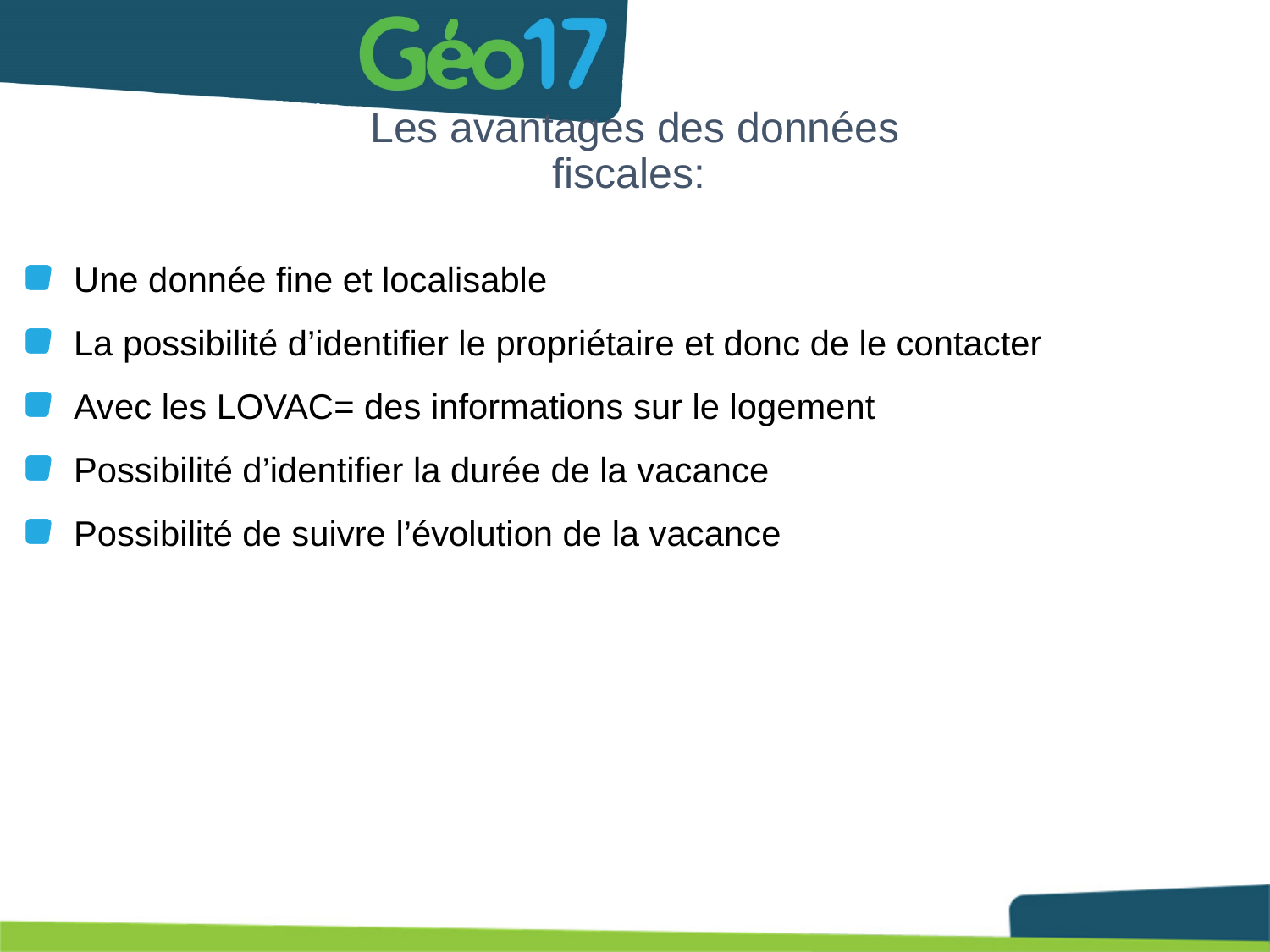

# Les avantages des données fiscales:
Une donnée fine et localisable
La possibilité d’identifier le propriétaire et donc de le contacter
Avec les LOVAC= des informations sur le logement
Possibilité d’identifier la durée de la vacance
Possibilité de suivre l’évolution de la vacance